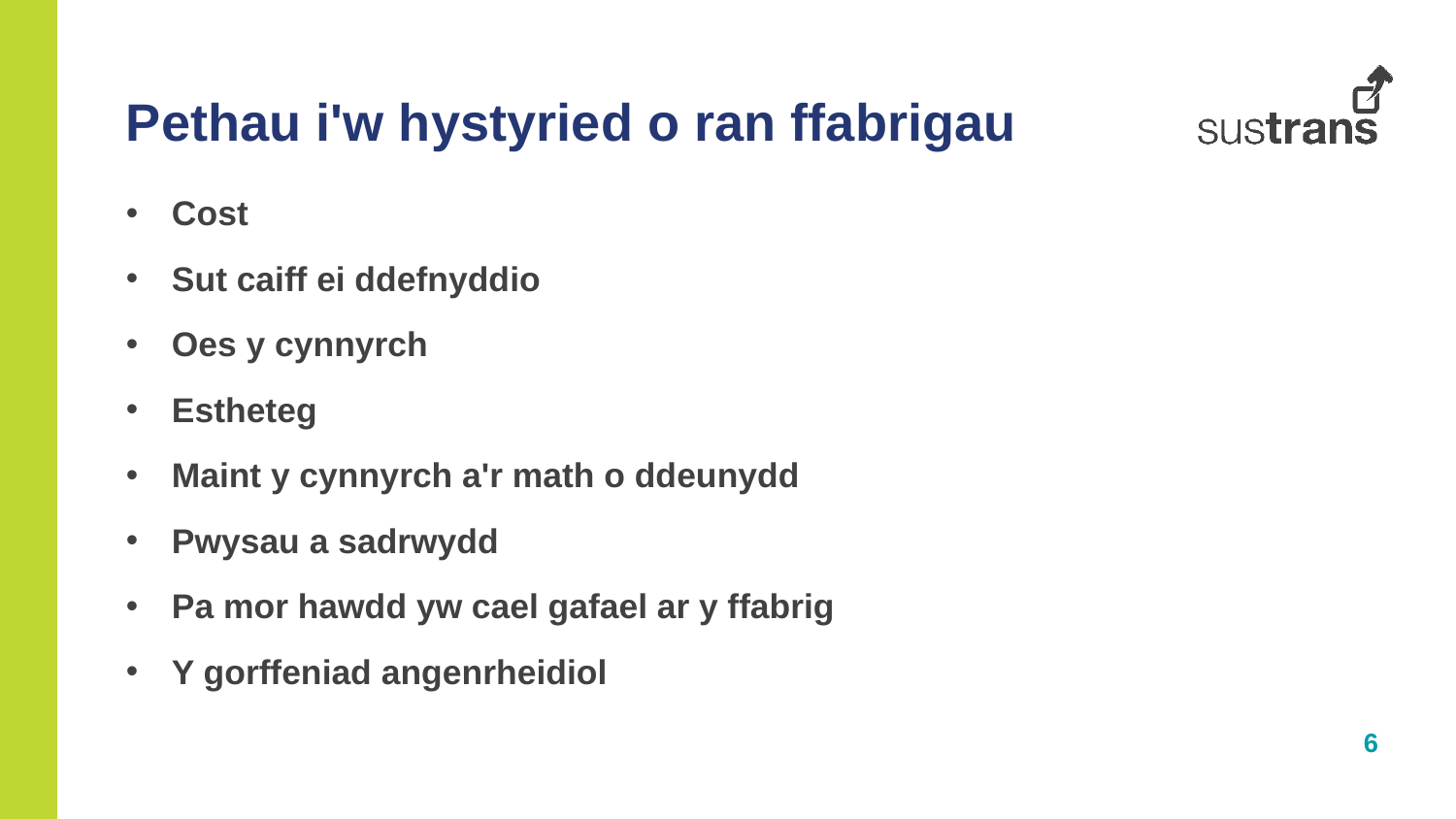

Pethau i'w hystyried o ran ffabrigau
Cost
Sut caiff ei ddefnyddio
Oes y cynnyrch
Estheteg
Maint y cynnyrch a'r math o ddeunydd
Pwysau a sadrwydd
Pa mor hawdd yw cael gafael ar y ffabrig
Y gorffeniad angenrheidiol